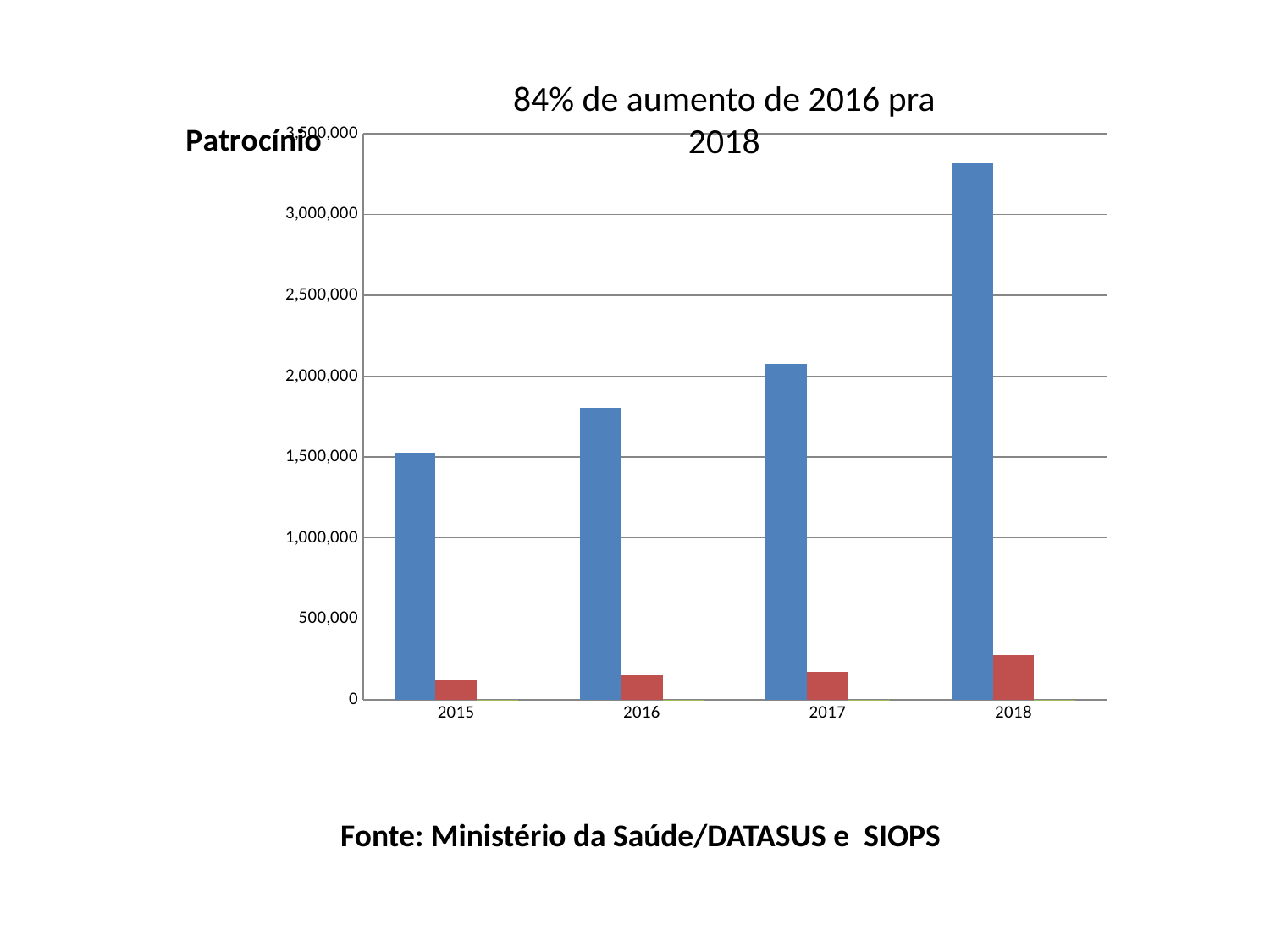

### Chart: Patrocínio

| Category | Total de Atendimentos | Média mês de Atendimento | % de Gastos com Recursos Próprios |
|---|---|---|---|
| 2015 | 1529054.0 | 127421.16666666667 | 0.2055 |
| 2016 | 1803293.0 | 150274.41666666666 | 0.2903 |
| 2017 | 2077815.0 | 173151.25 | 0.2259 |
| 2018 | 3316272.0 | 276356.0 | 0.2235 |
84% de aumento de 2016 pra 2018
Fonte: Ministério da Saúde/DATASUS e  SIOPS